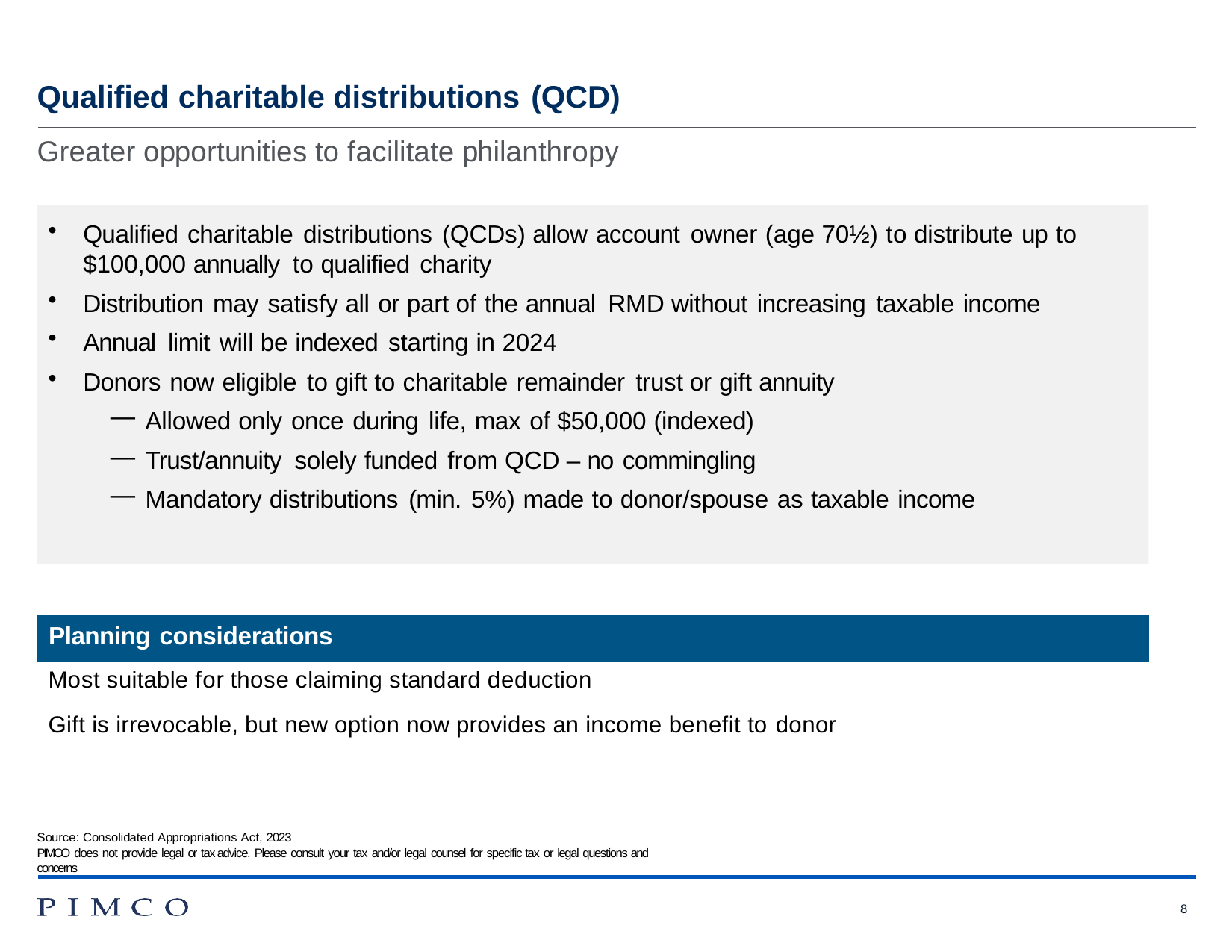

# Qualified charitable distributions (QCD)
Greater opportunities to facilitate philanthropy

Qualified charitable distributions (QCDs) allow account owner (age 70½) to distribute up to
$100,000 annually to qualified charity
Distribution may satisfy all or part of the annual RMD without increasing taxable income
Annual limit will be indexed starting in 2024
Donors now eligible to gift to charitable remainder trust or gift annuity
Allowed only once during life, max of $50,000 (indexed)
Trust/annuity solely funded from QCD – no commingling
Mandatory distributions (min. 5%) made to donor/spouse as taxable income

| Planning considerations |
| --- |
| Most suitable for those claiming standard deduction |
| Gift is irrevocable, but new option now provides an income benefit to donor |
Source: Consolidated Appropriations Act, 2023
PIMCO does not provide legal or tax advice. Please consult your tax and/or legal counsel for specific tax or legal questions and concerns
8